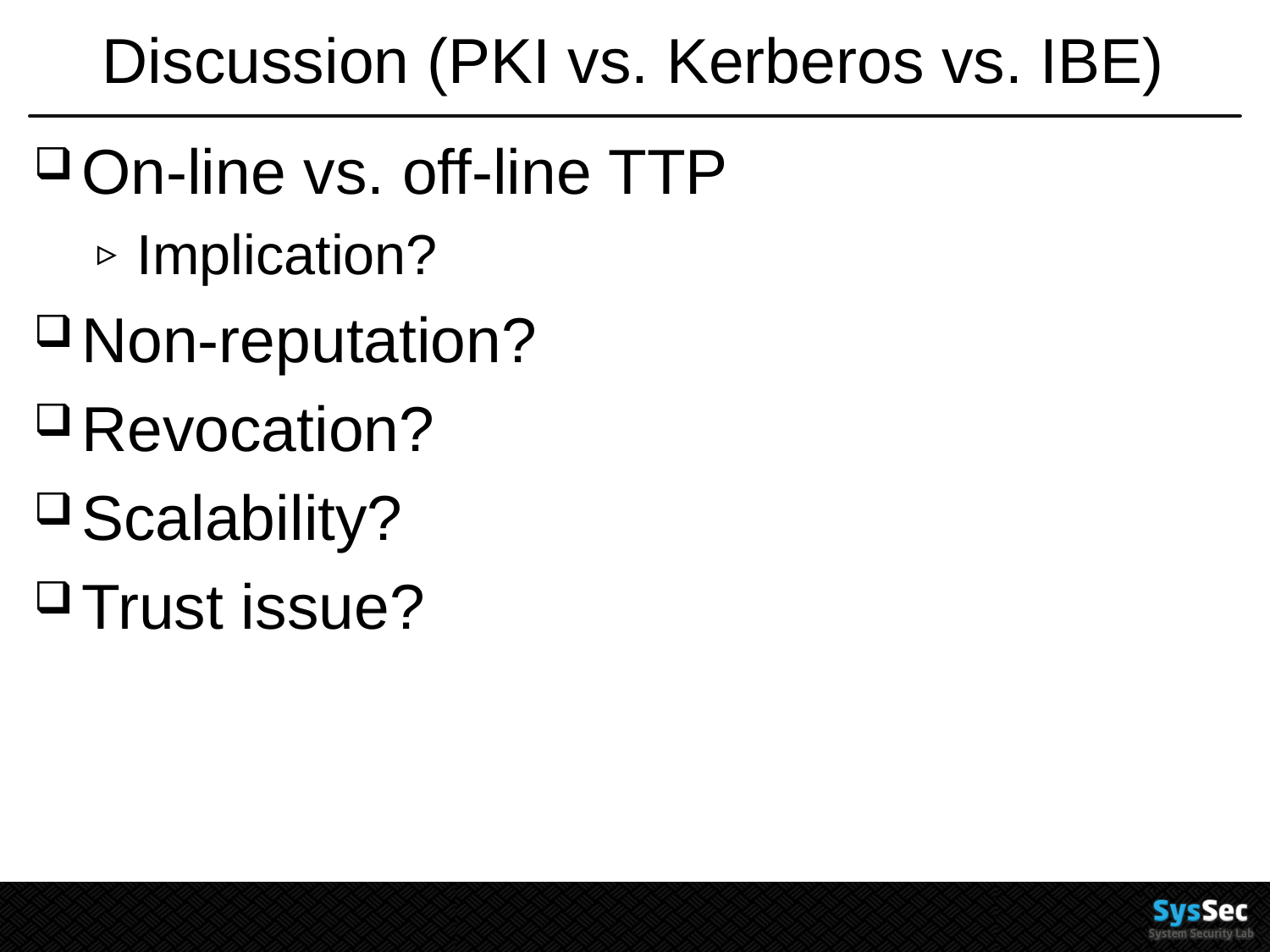

# Discussion (PKI vs. Kerberos vs. IBE)
On-line vs. off-line TTP
Implication?
Non-reputation?
Revocation?
Scalability?
Trust issue?